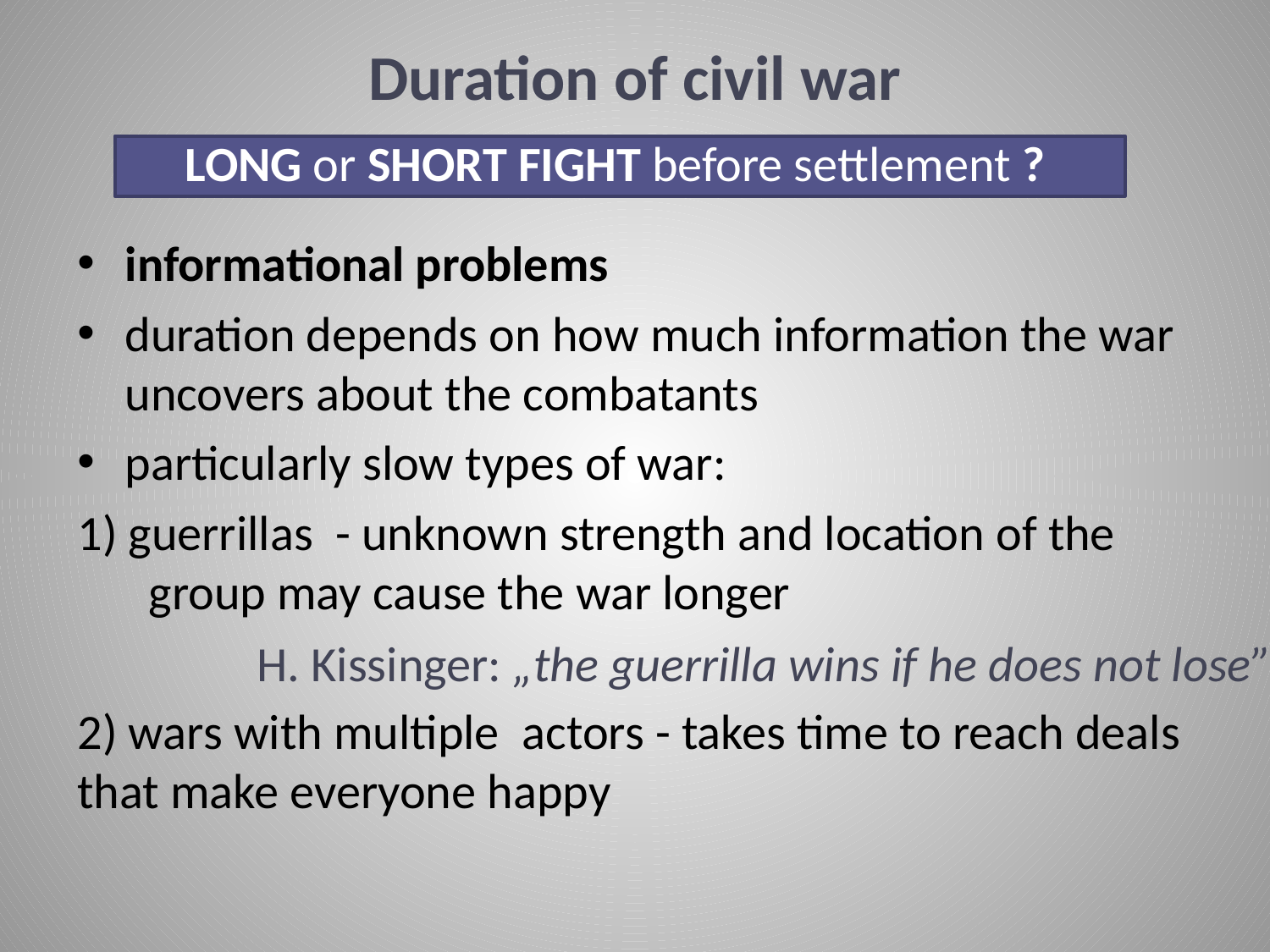

Duration of civil war

LONG or SHORT FIGHT before settlement ?

informational problems
duration depends on how much information the war uncovers about the combatants
particularly slow types of war:
1) guerrillas  - unknown strength and location of the group may cause the war longer

2) wars with multiple  actors - takes time to reach deals that make everyone happy

H. Kissinger: „the guerrilla wins if he does not lose”